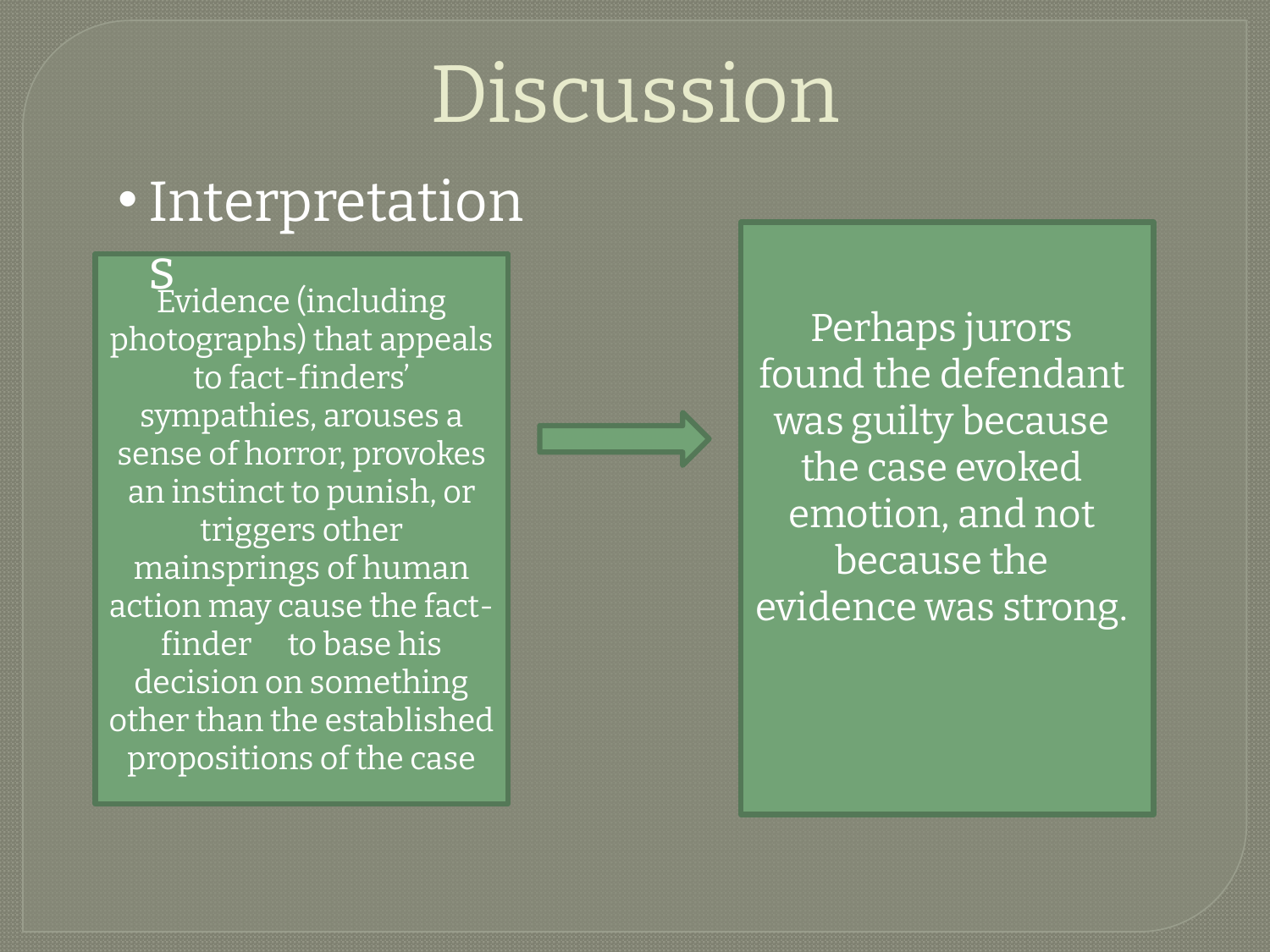

Discussion
Interpretations

Evidence (including photographs) that appeals to fact-finders’ sympathies, arouses a sense of horror, provokes an instinct to punish, or triggers other mainsprings of human action may cause the fact-finder 	to base his decision on something other than the established propositions of the case
Perhaps jurors found the defendant was guilty because the case evoked emotion, and not because the evidence was strong.